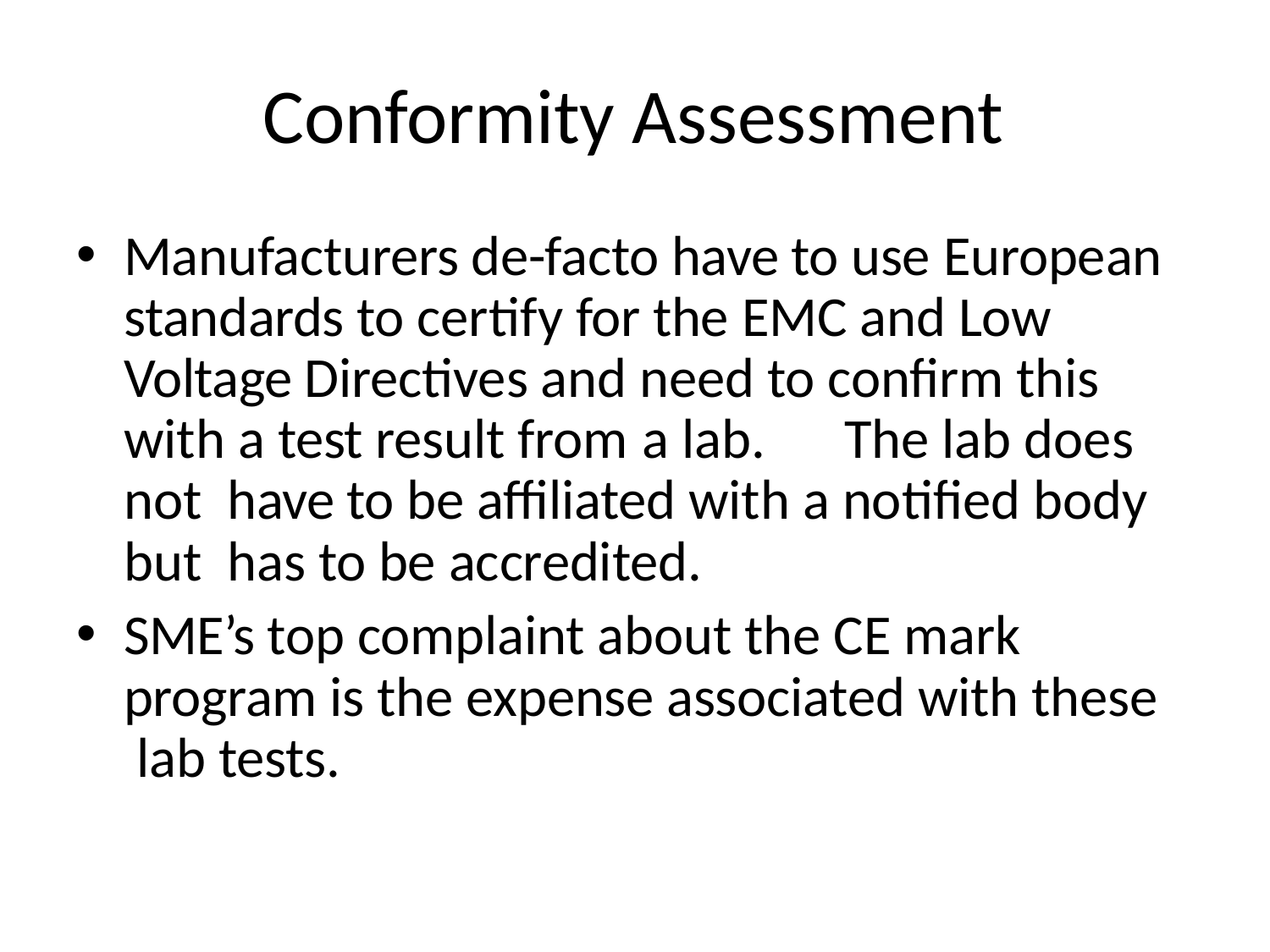

# Conformity Assessment
Manufacturers de-facto have to use European  standards to certify for the EMC and Low  Voltage Directives and need to confirm this  with a test result from a lab.	The lab does not  have to be affiliated with a notified body but  has to be accredited.
SME’s top complaint about the CE mark  program is the expense associated with these  lab tests.